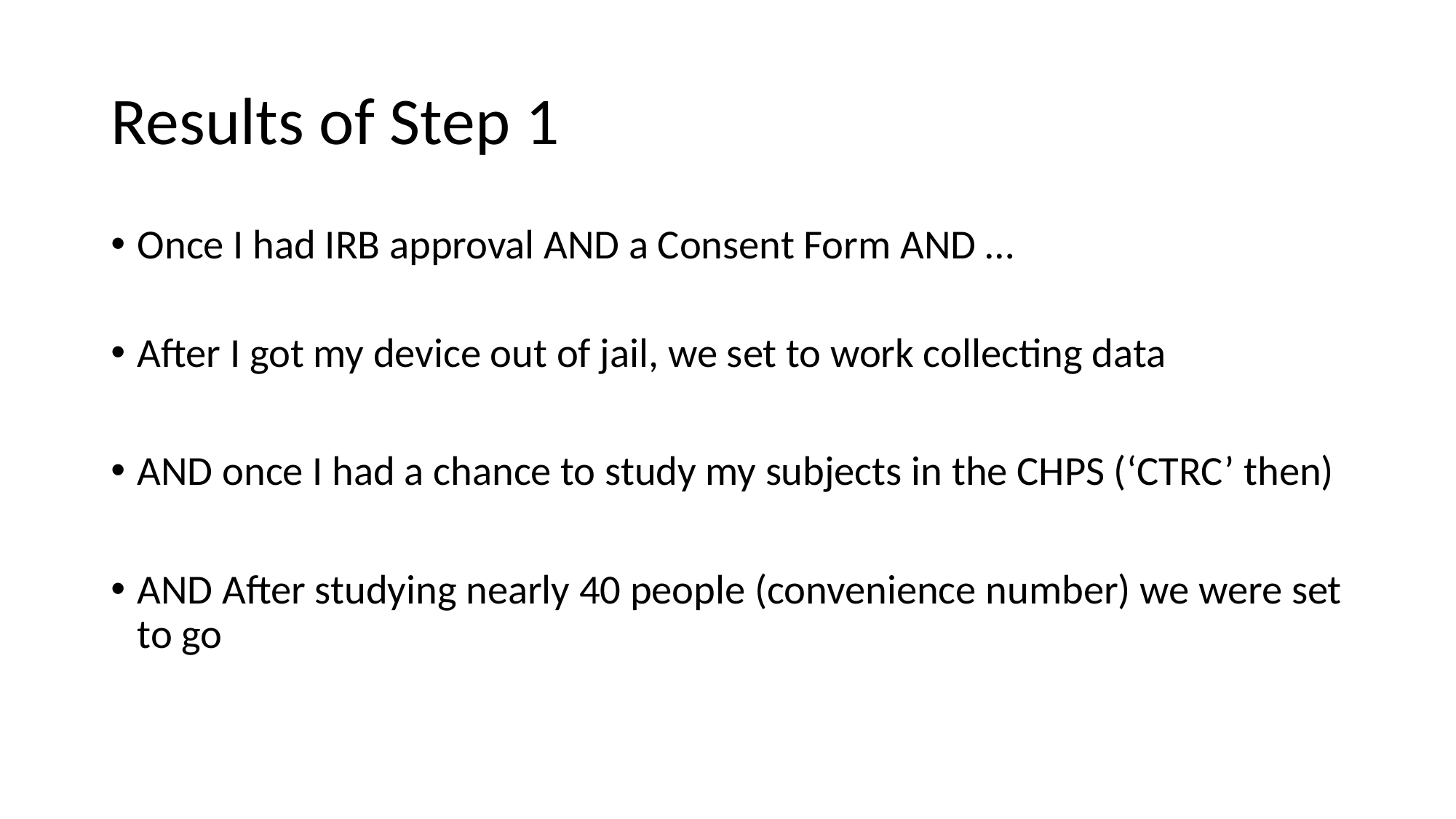

# Results of Step 1
Once I had IRB approval AND a Consent Form AND …
After I got my device out of jail, we set to work collecting data

AND once I had a chance to study my subjects in the CHPS (‘CTRC’ then)

AND After studying nearly 40 people (convenience number) we were set to go